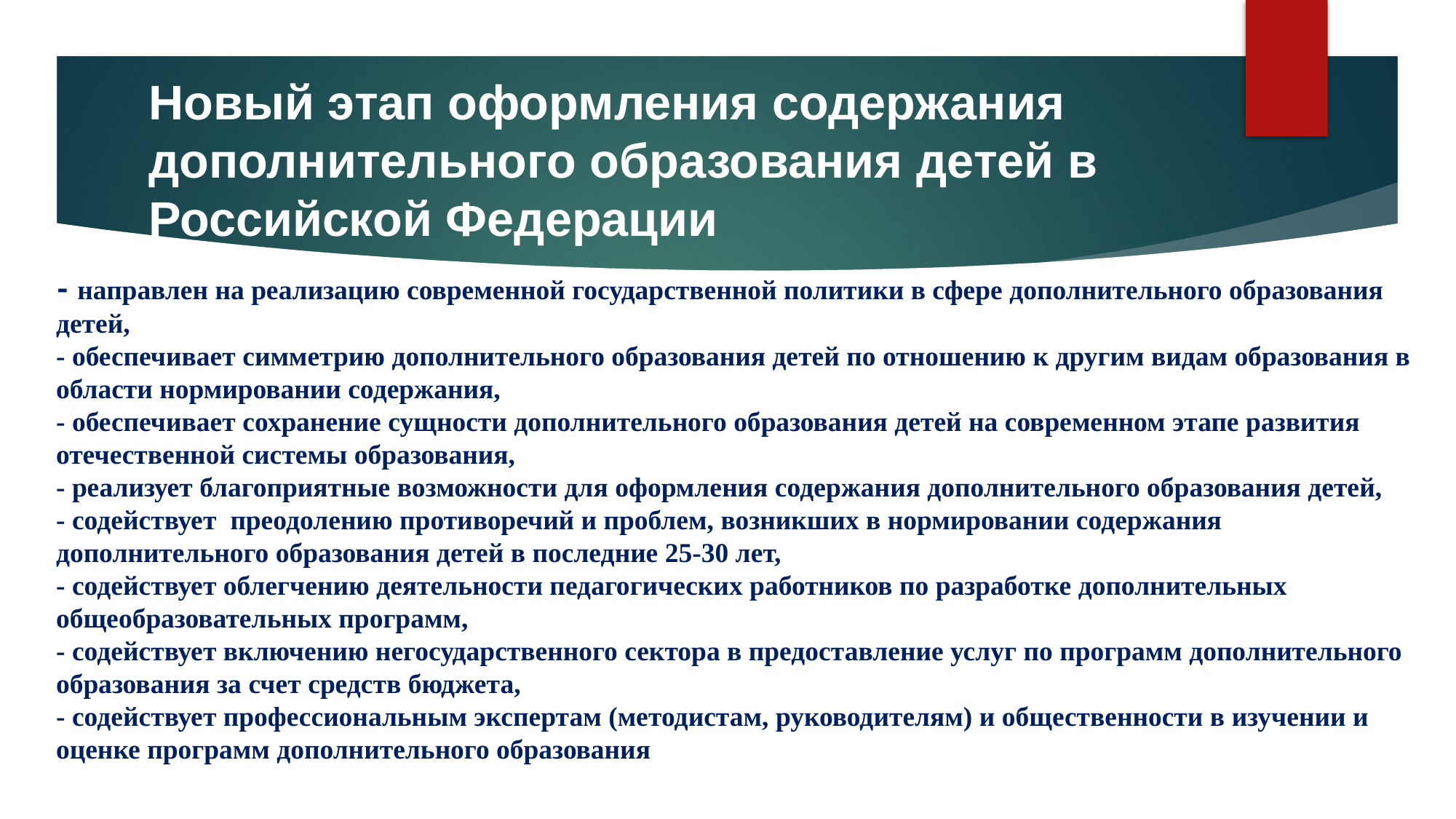

# Новый этап оформления содержания дополнительного образования детей в Российской Федерации
- направлен на реализацию современной государственной политики в сфере дополнительного образования детей,
- обеспечивает симметрию дополнительного образования детей по отношению к другим видам образования в области нормировании содержания,
- обеспечивает сохранение сущности дополнительного образования детей на современном этапе развития отечественной системы образования,
- реализует благоприятные возможности для оформления содержания дополнительного образования детей,
- содействует  преодолению противоречий и проблем, возникших в нормировании содержания дополнительного образования детей в последние 25-30 лет,
- содействует облегчению деятельности педагогических работников по разработке дополнительных общеобразовательных программ,
- содействует включению негосударственного сектора в предоставление услуг по программ дополнительного образования за счет средств бюджета,
- содействует профессиональным экспертам (методистам, руководителям) и общественности в изучении и оценке программ дополнительного образования